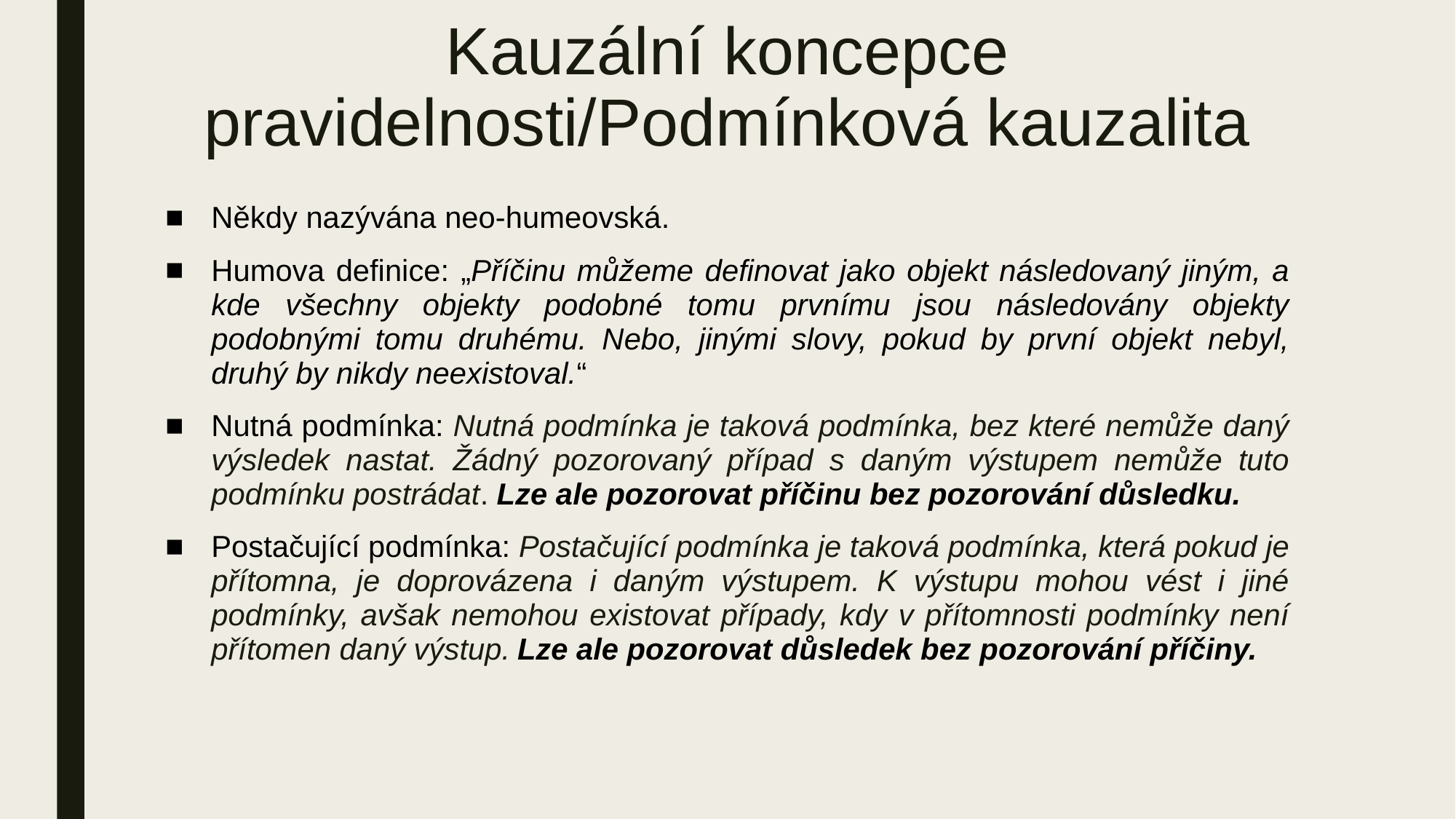

# Kauzální koncepce pravidelnosti/Podmínková kauzalita
Někdy nazývána neo-humeovská.
Humova definice: „Příčinu můžeme definovat jako objekt následovaný jiným, a kde všechny objekty podobné tomu prvnímu jsou následovány objekty podobnými tomu druhému. Nebo, jinými slovy, pokud by první objekt nebyl, druhý by nikdy neexistoval.“
Nutná podmínka: Nutná podmínka je taková podmínka, bez které nemůže daný výsledek nastat. Žádný pozorovaný případ s daným výstupem nemůže tuto podmínku postrádat. Lze ale pozorovat příčinu bez pozorování důsledku.
Postačující podmínka: Postačující podmínka je taková podmínka, která pokud je přítomna, je doprovázena i daným výstupem. K výstupu mohou vést i jiné podmínky, avšak nemohou existovat případy, kdy v přítomnosti podmínky není přítomen daný výstup. Lze ale pozorovat důsledek bez pozorování příčiny.